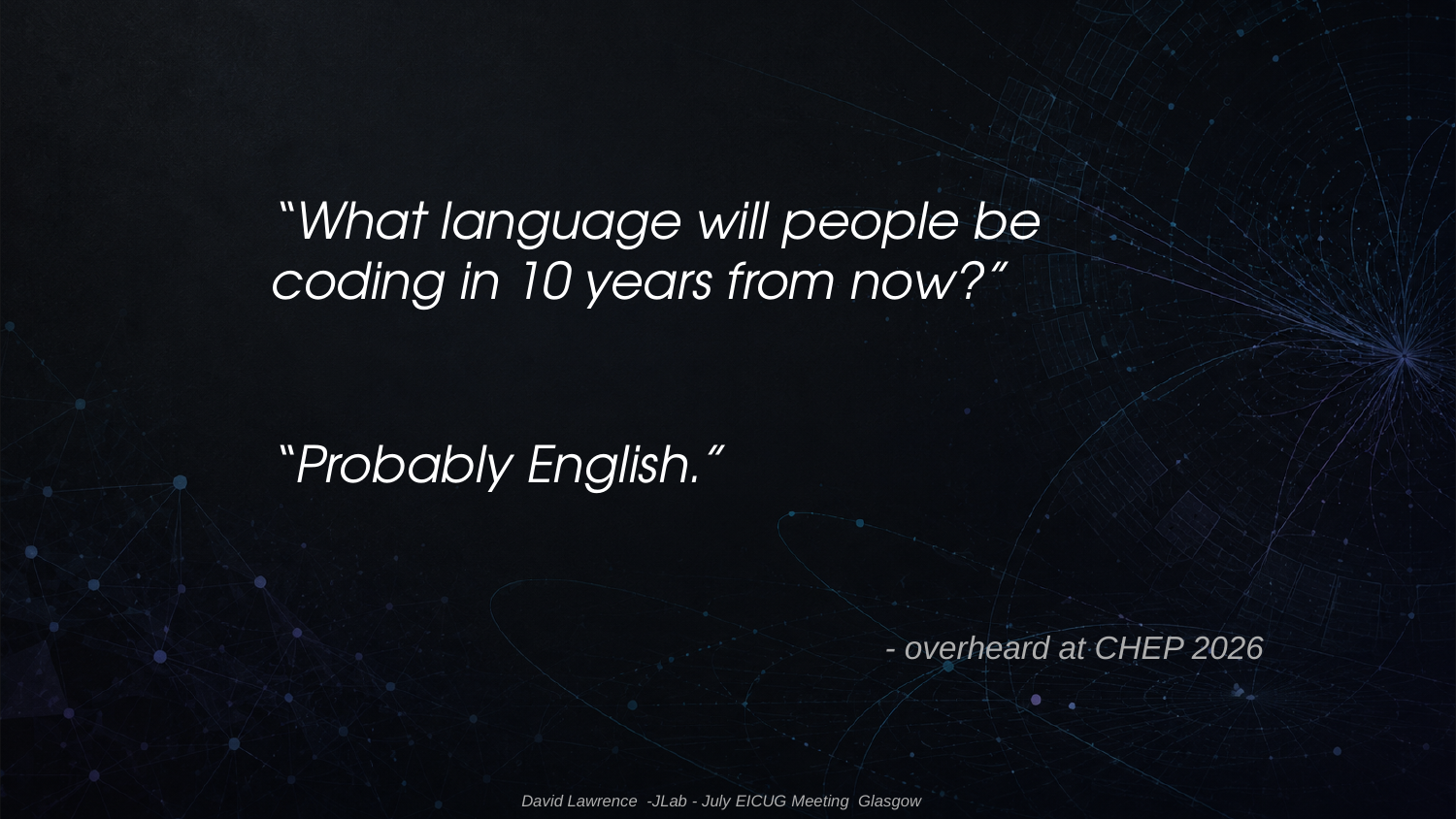

“What language will people be coding in 10 years from now?”
“Probably English.”
- overheard at CHEP 2026